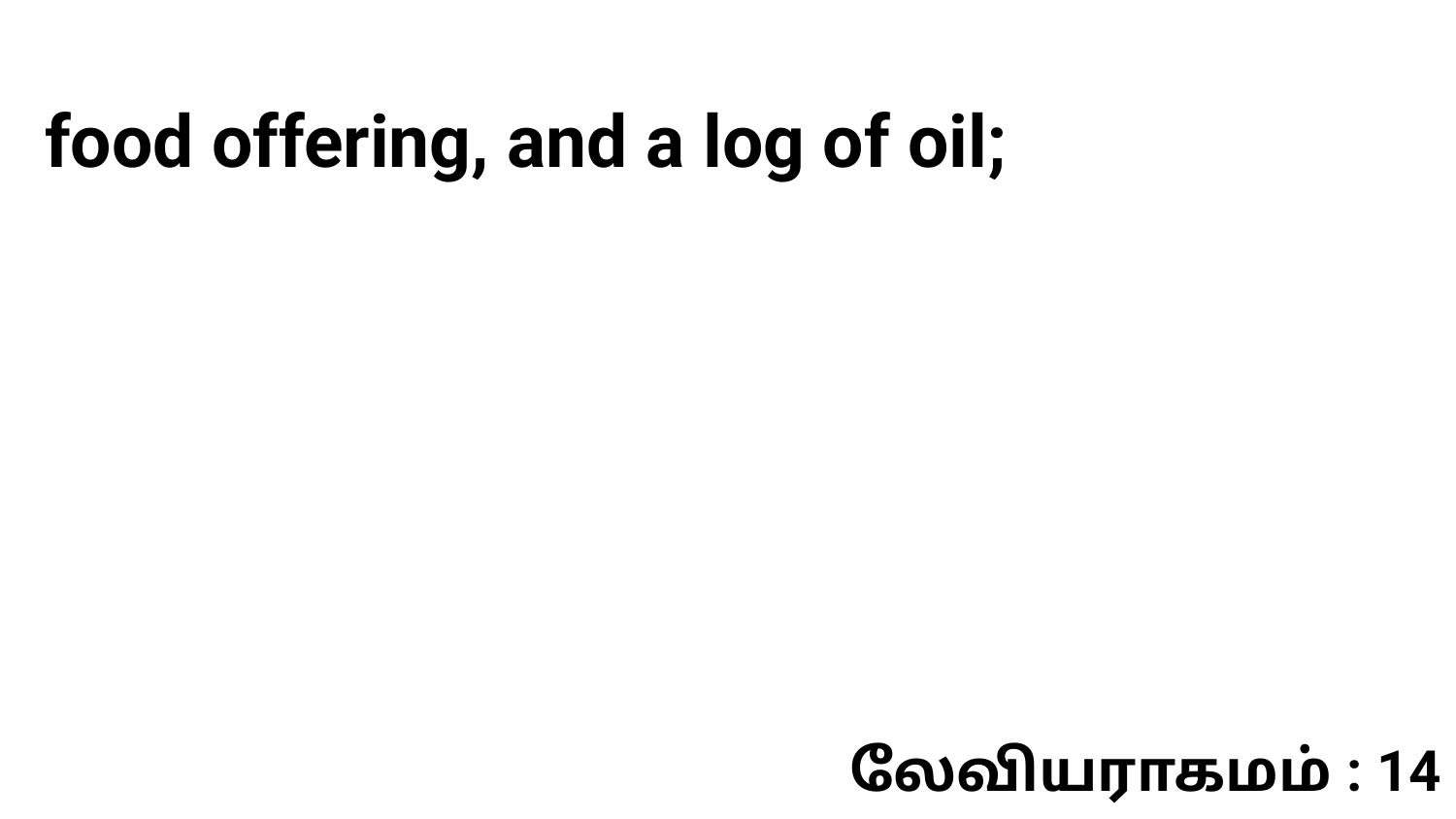

food offering, and a log of oil;
லேவியராகமம் : 14